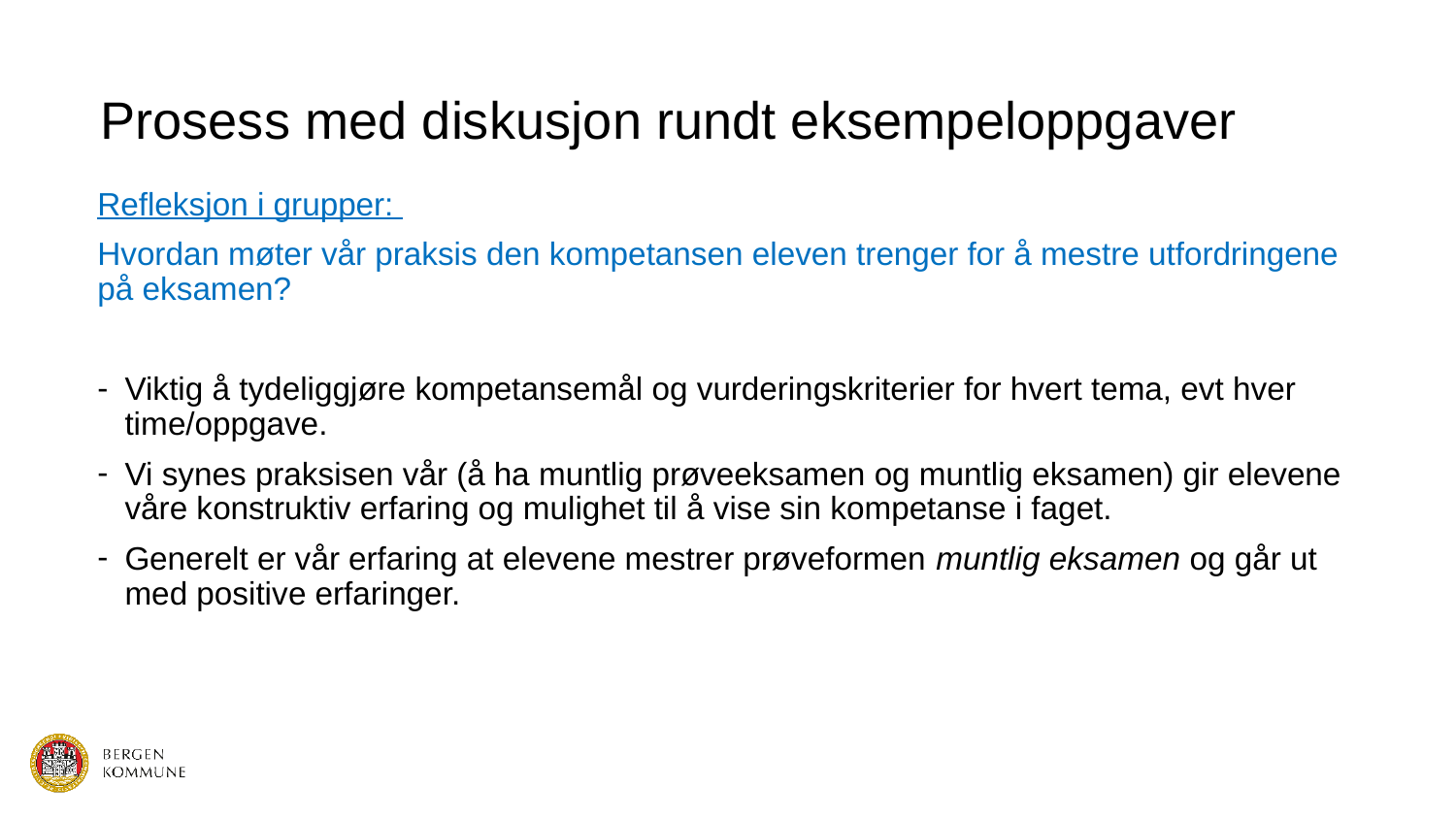

# Prosess med diskusjon rundt eksempeloppgaver
Refleksjon i grupper:
Hvordan møter vår praksis den kompetansen eleven trenger for å mestre utfordringene på eksamen?

Viktig å tydeliggjøre kompetansemål og vurderingskriterier for hvert tema, evt hver time/oppgave.
Vi synes praksisen vår (å ha muntlig prøveeksamen og muntlig eksamen) gir elevene våre konstruktiv erfaring og mulighet til å vise sin kompetanse i faget.
Generelt er vår erfaring at elevene mestrer prøveformen muntlig eksamen og går ut med positive erfaringer.